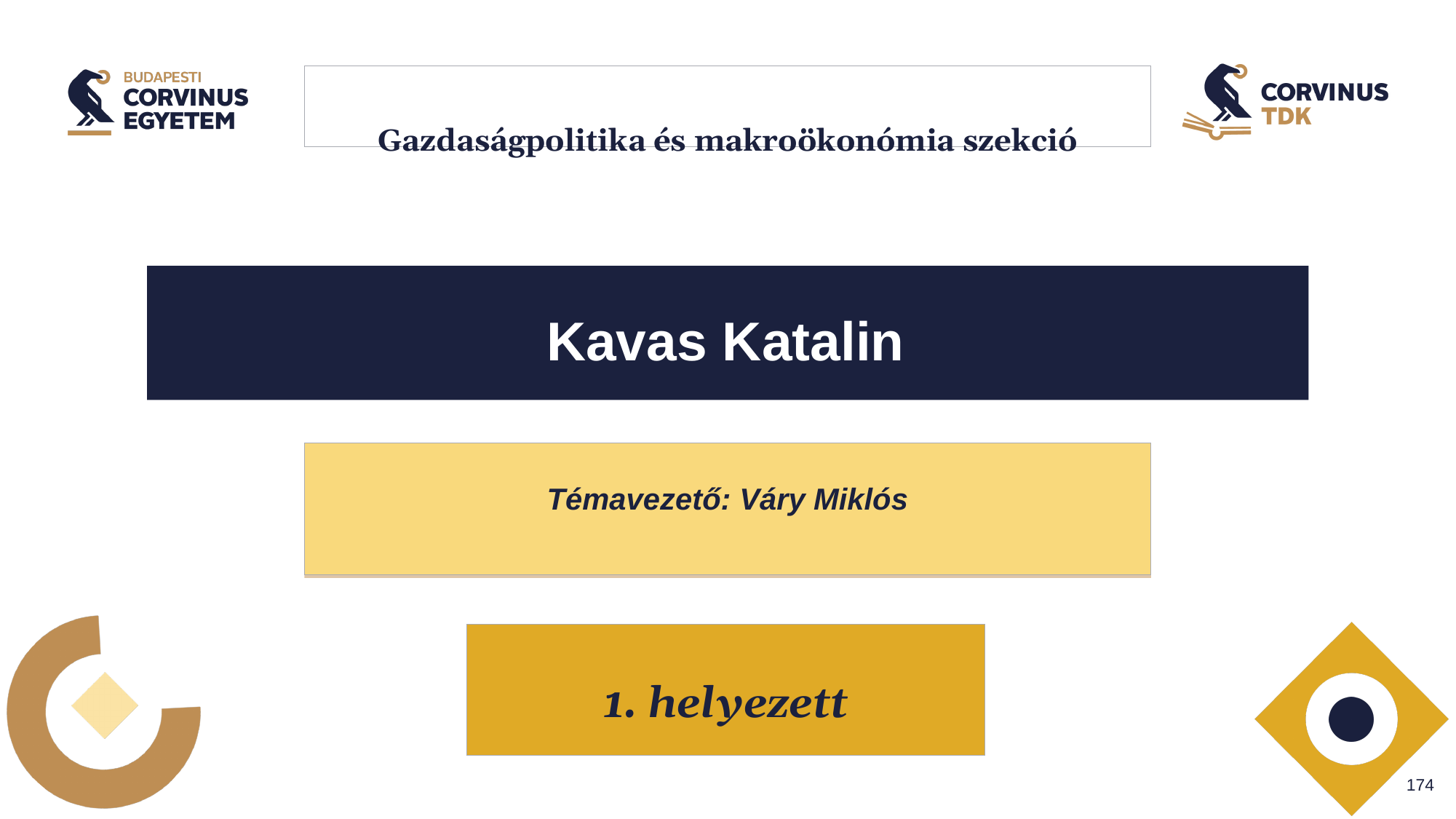

# Gazdaságpolitika és makroökonómia szekció
Kavas Katalin

Témavezető: Váry Miklós

1. helyezett